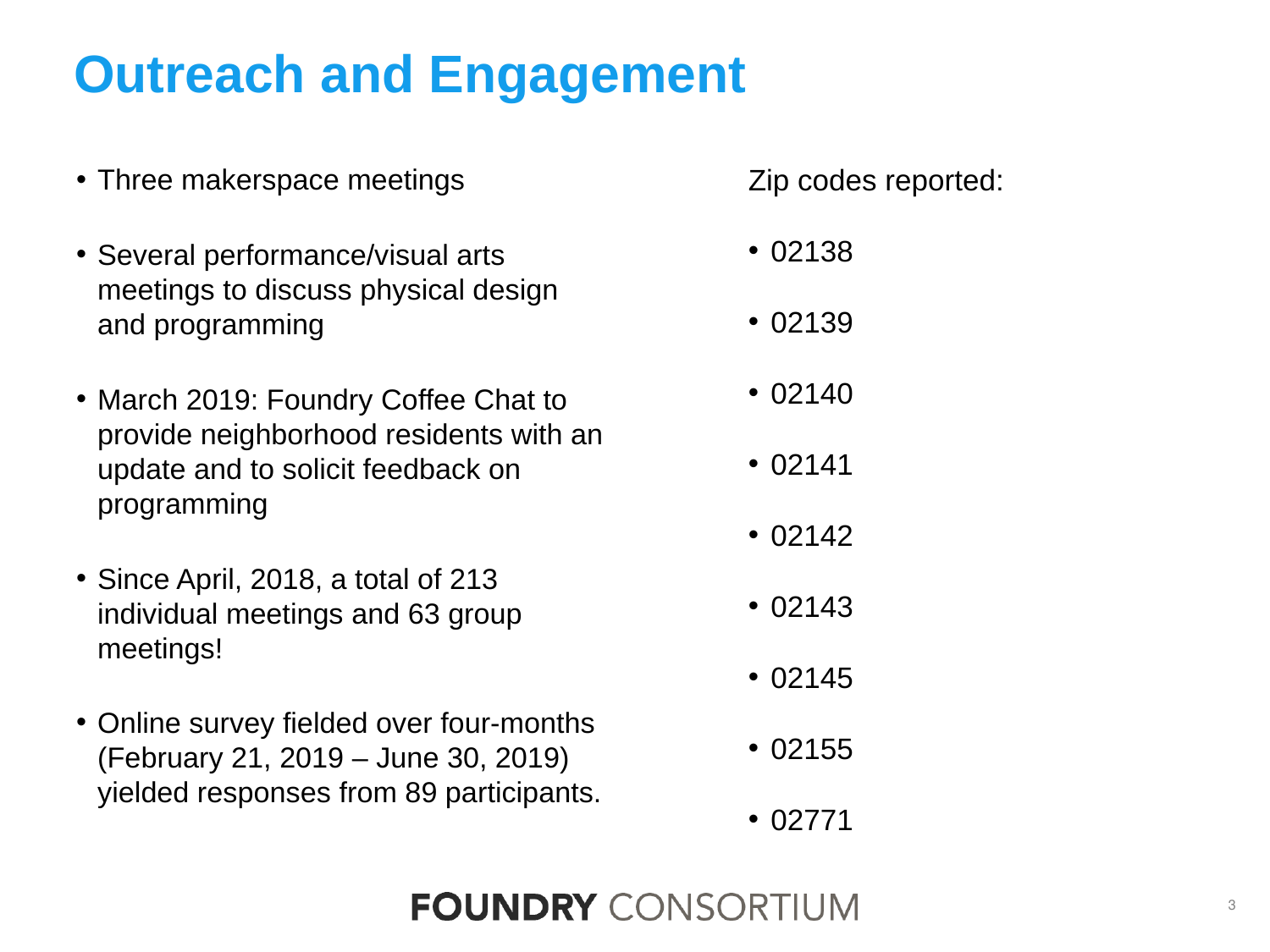

# Outreach and Engagement
Zip codes reported:
02138
02139
02140
02141
02142
02143
02145
02155
02771

Three makerspace meetings
Several performance/visual arts meetings to discuss physical design and programming
March 2019: Foundry Coffee Chat to provide neighborhood residents with an update and to solicit feedback on programming
Since April, 2018, a total of 213 individual meetings and 63 group meetings!
Online survey fielded over four-months (February 21, 2019 – June 30, 2019) yielded responses from 89 participants.

3